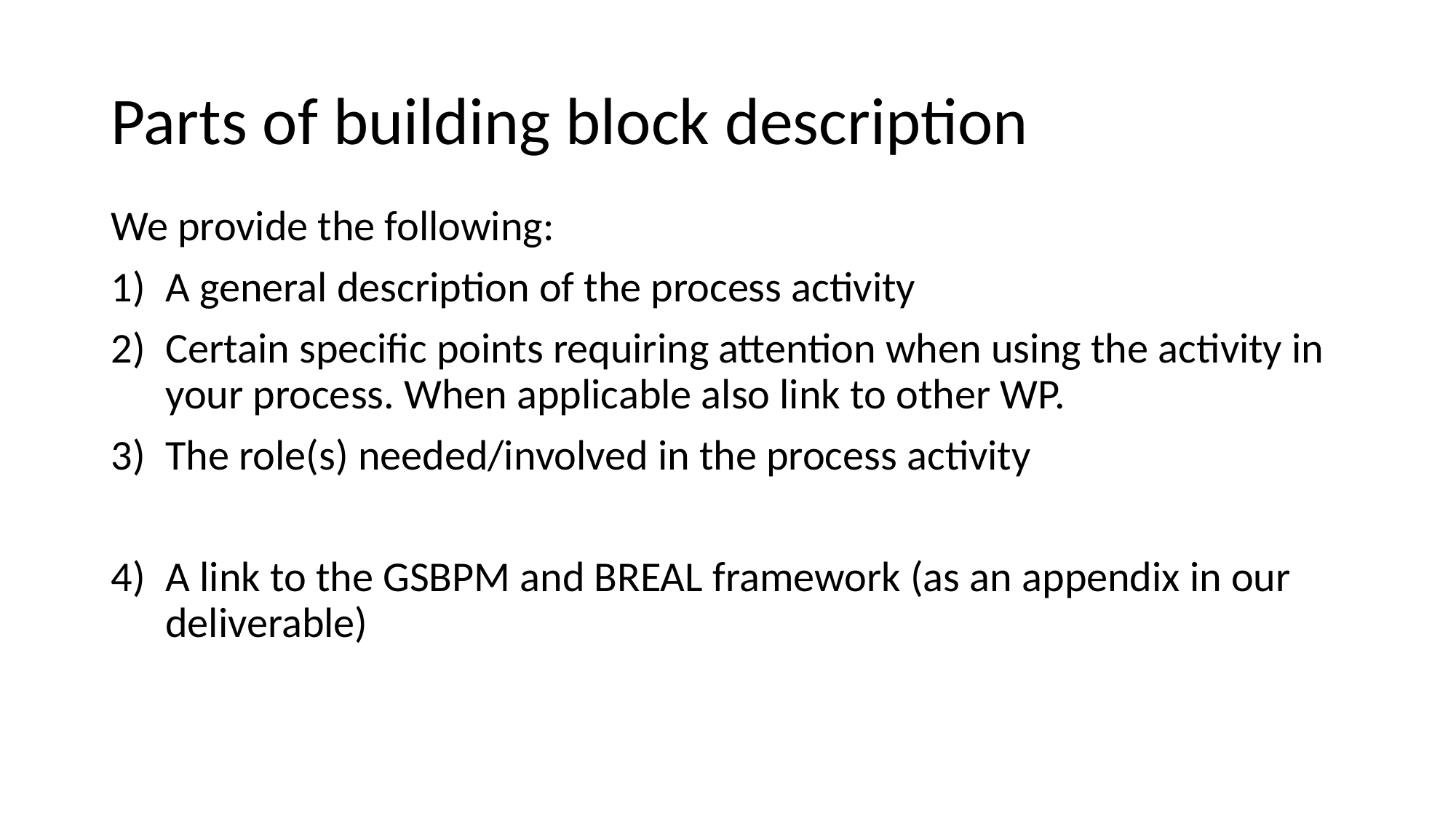

# Parts of building block description
We provide the following:
A general description of the process activity
Certain specific points requiring attention when using the activity in your process. When applicable also link to other WP.
The role(s) needed/involved in the process activity

A link to the GSBPM and BREAL framework (as an appendix in our deliverable)